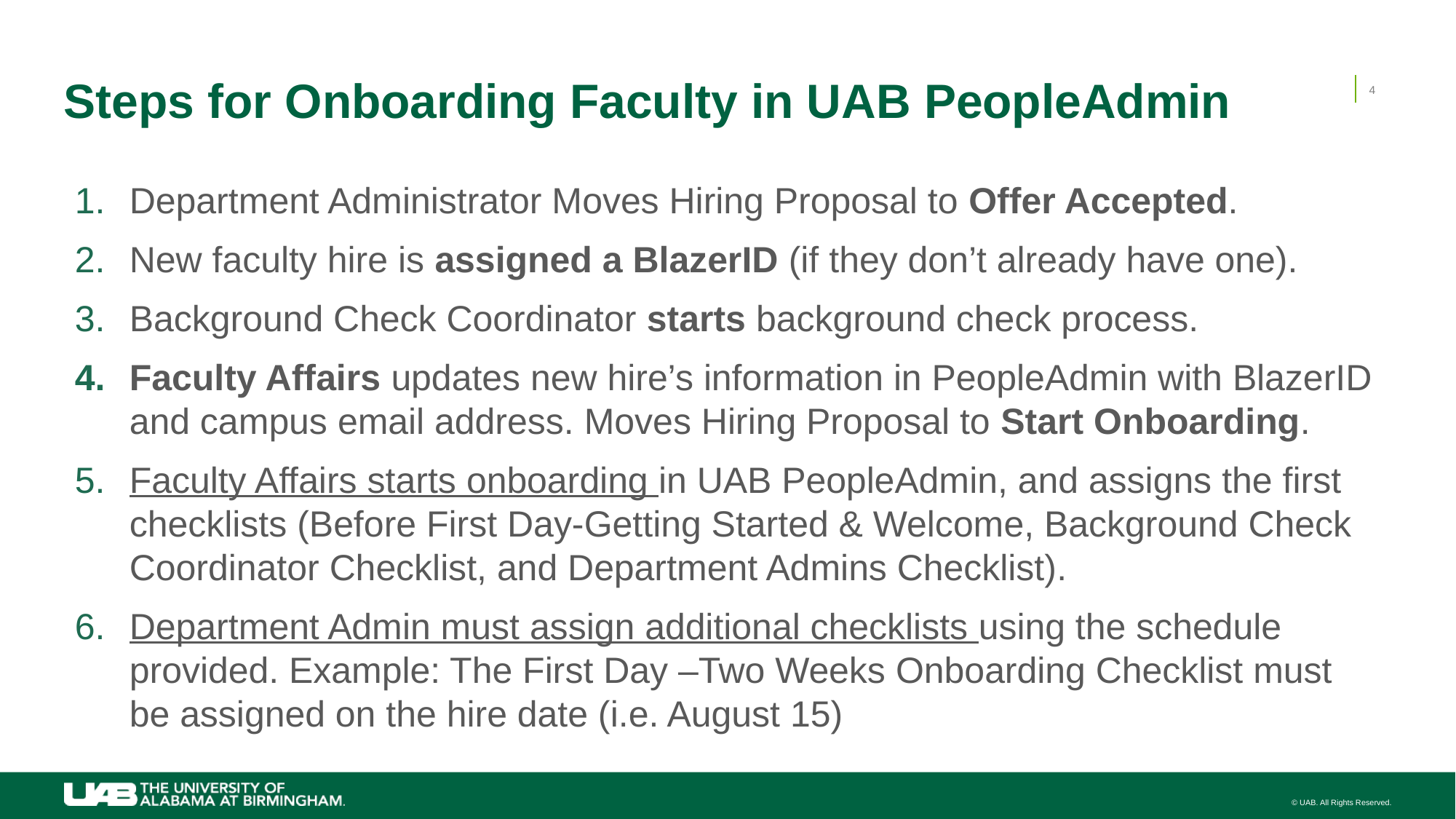

# Steps for Onboarding Faculty in UAB PeopleAdmin
4
Department Administrator Moves Hiring Proposal to Offer Accepted.
New faculty hire is assigned a BlazerID (if they don’t already have one).
Background Check Coordinator starts background check process.
Faculty Affairs updates new hire’s information in PeopleAdmin with BlazerID and campus email address. Moves Hiring Proposal to Start Onboarding.
Faculty Affairs starts onboarding in UAB PeopleAdmin, and assigns the first checklists (Before First Day-Getting Started & Welcome, Background Check Coordinator Checklist, and Department Admins Checklist).
Department Admin must assign additional checklists using the schedule provided. Example: The First Day –Two Weeks Onboarding Checklist must be assigned on the hire date (i.e. August 15)